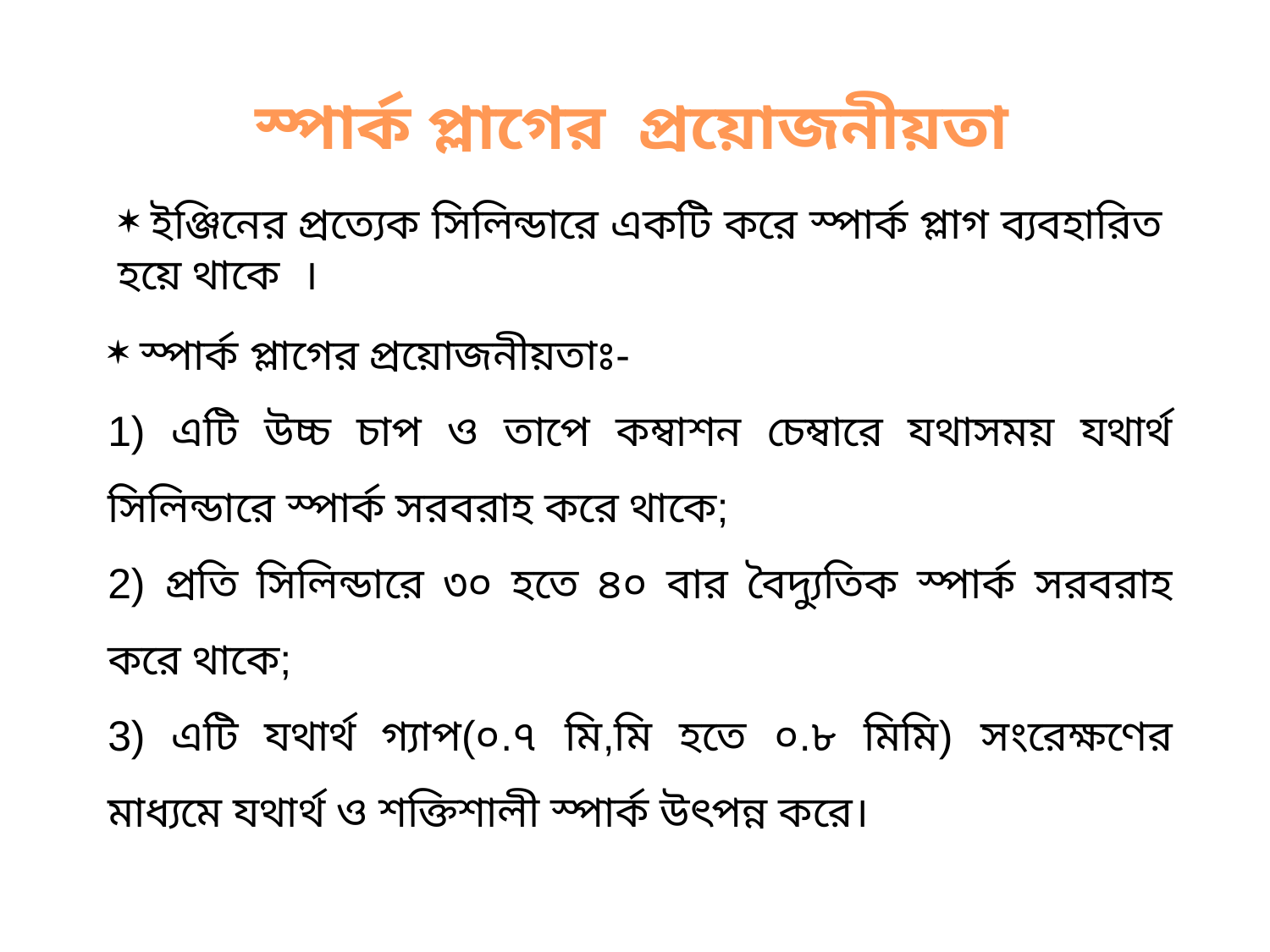

স্পার্ক প্লাগের  প্রয়োজনীয়তা
 ইঞ্জিনের প্রত্যেক সিলিন্ডারে একটি করে স্পার্ক প্লাগ ব্যবহারিত হয়ে থাকে  ।
 স্পার্ক প্লাগের প্রয়োজনীয়তাঃ-
1) এটি উচ্চ চাপ ও তাপে কম্বাশন চেম্বারে যথাসময় যথার্থ সিলিন্ডারে স্পার্ক সরবরাহ করে থাকে;
2) প্রতি সিলিন্ডারে ৩০ হতে ৪০ বার বৈদ্যুতিক স্পার্ক সরবরাহ করে থাকে;
3) এটি যথার্থ গ্যাপ(০.৭ মি,মি হতে ০.৮ মিমি) সংরেক্ষণের মাধ্যমে যথার্থ ও শক্তিশালী স্পার্ক উৎপন্ন করে।